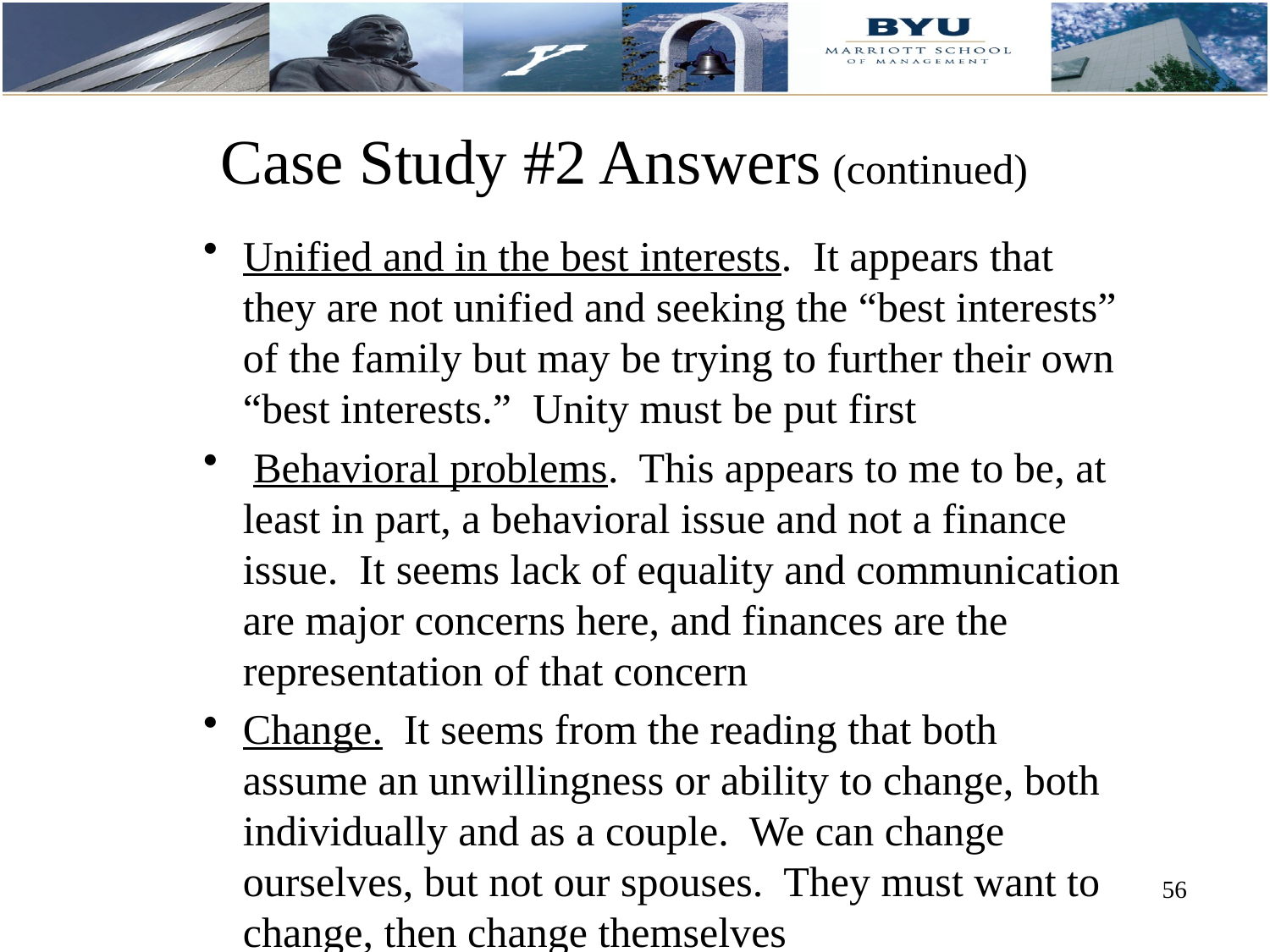

# Case Study #2 Answers (continued)
Unified and in the best interests.  It appears that they are not unified and seeking the “best interests” of the family but may be trying to further their own “best interests.”  Unity must be put first
 Behavioral problems.  This appears to me to be, at least in part, a behavioral issue and not a finance issue.  It seems lack of equality and communication are major concerns here, and finances are the representation of that concern
Change.  It seems from the reading that both assume an unwillingness or ability to change, both individually and as a couple.  We can change ourselves, but not our spouses.  They must want to change, then change themselves